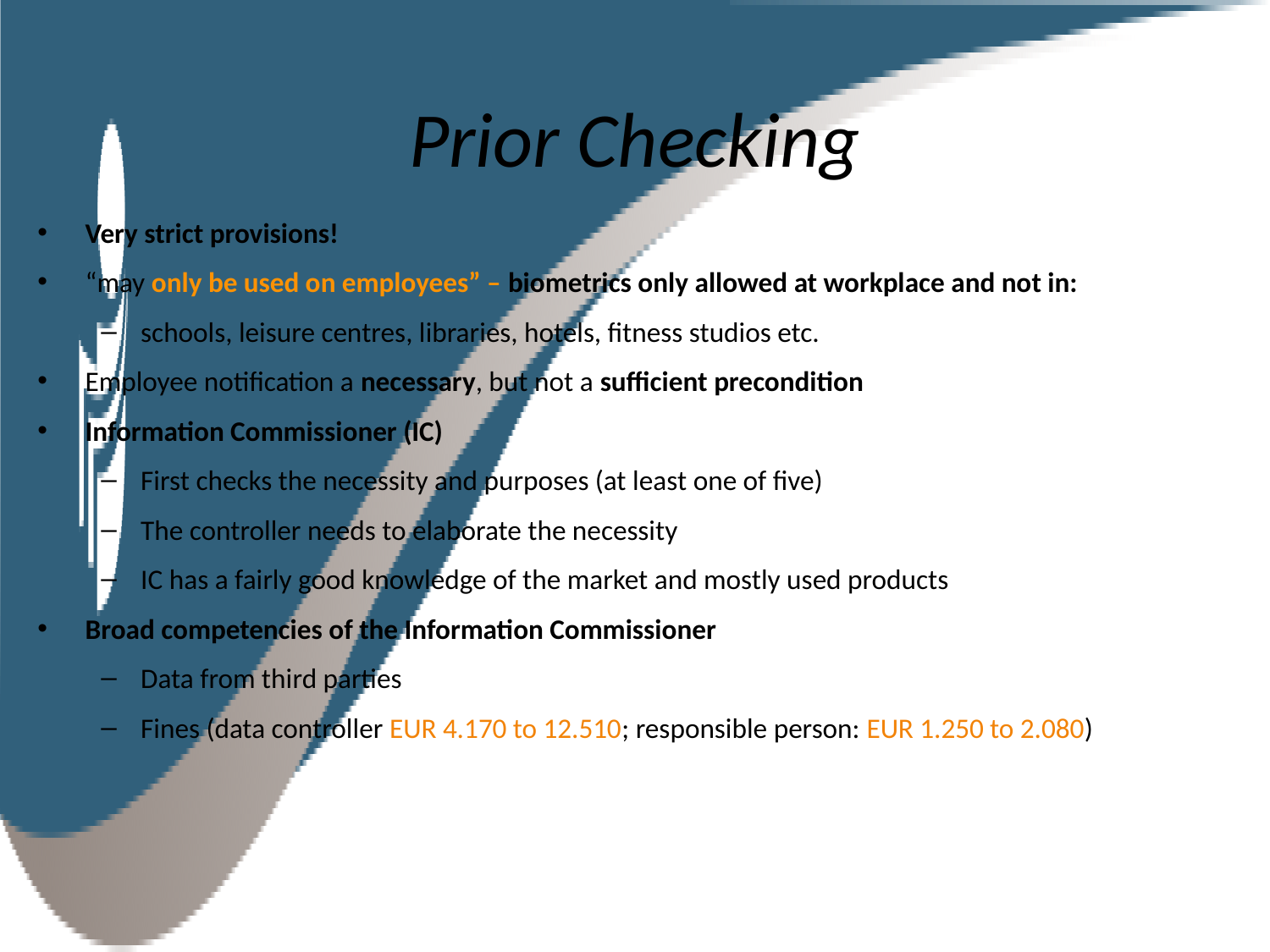

# Prior Checking
Very strict provisions!
“may only be used on employees” – biometrics only allowed at workplace and not in:
schools, leisure centres, libraries, hotels, fitness studios etc.
Employee notification a necessary, but not a sufficient precondition
Information Commissioner (IC)
First checks the necessity and purposes (at least one of five)
The controller needs to elaborate the necessity
IC has a fairly good knowledge of the market and mostly used products
Broad competencies of the Information Commissioner
Data from third parties
Fines (data controller EUR 4.170 to 12.510; responsible person: EUR 1.250 to 2.080)